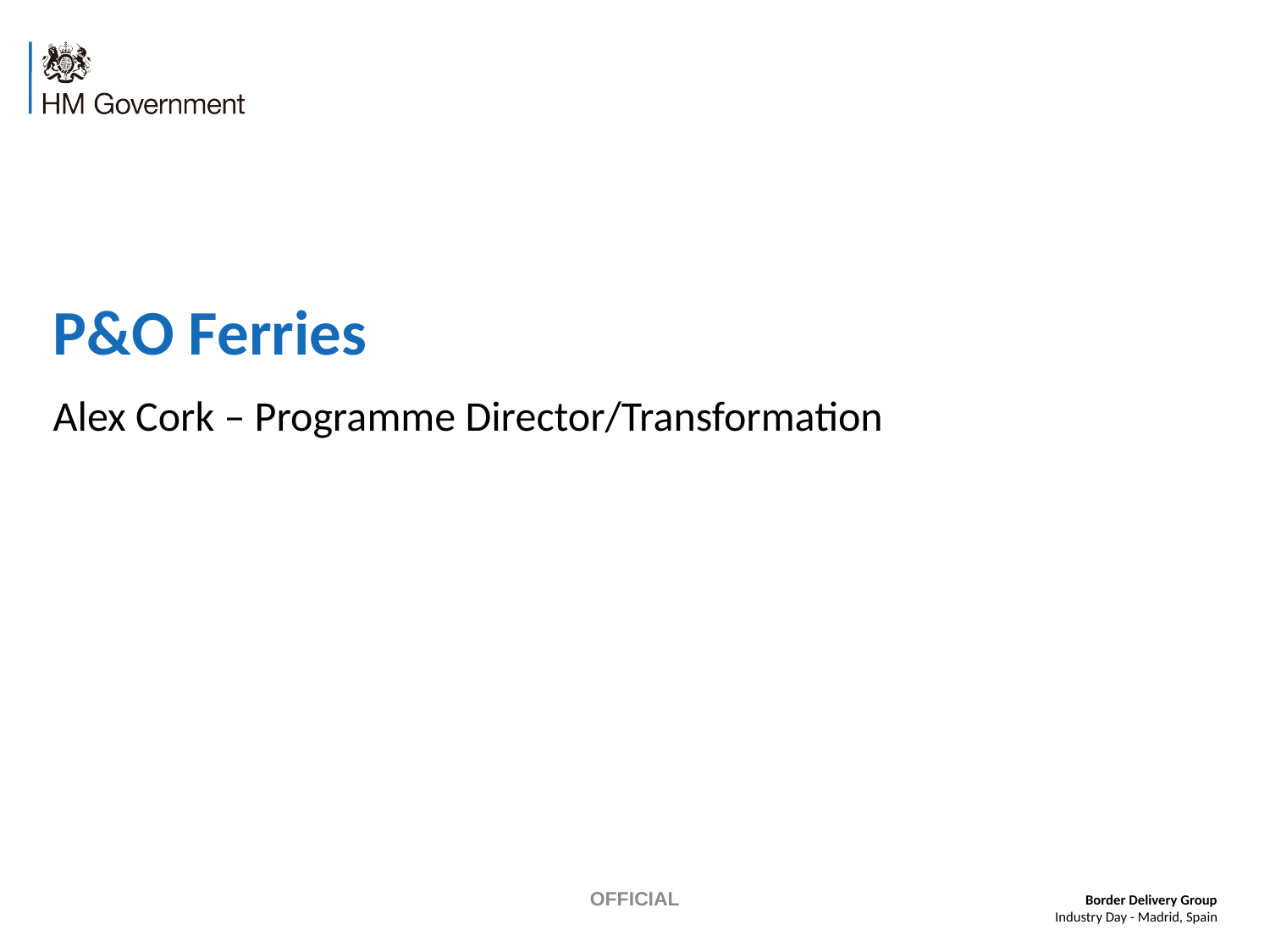

P&O Ferries
Alex Cork – Programme Director/Transformation
OFFICIAL